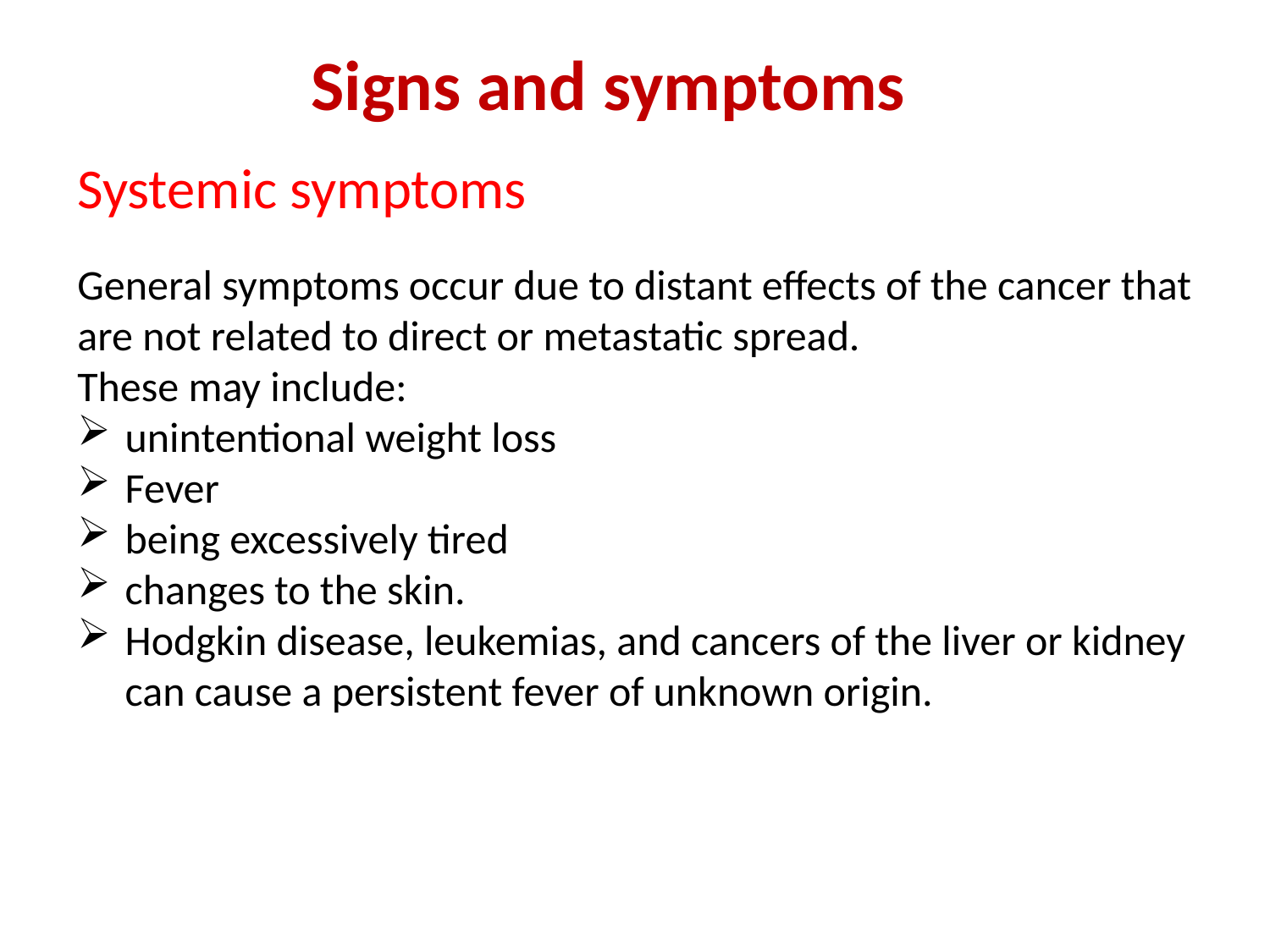

Signs and symptoms
Systemic symptoms

General symptoms occur due to distant effects of the cancer that are not related to direct or metastatic spread.
These may include:
unintentional weight loss
Fever
being excessively tired
changes to the skin.
Hodgkin disease, leukemias, and cancers of the liver or kidney can cause a persistent fever of unknown origin.